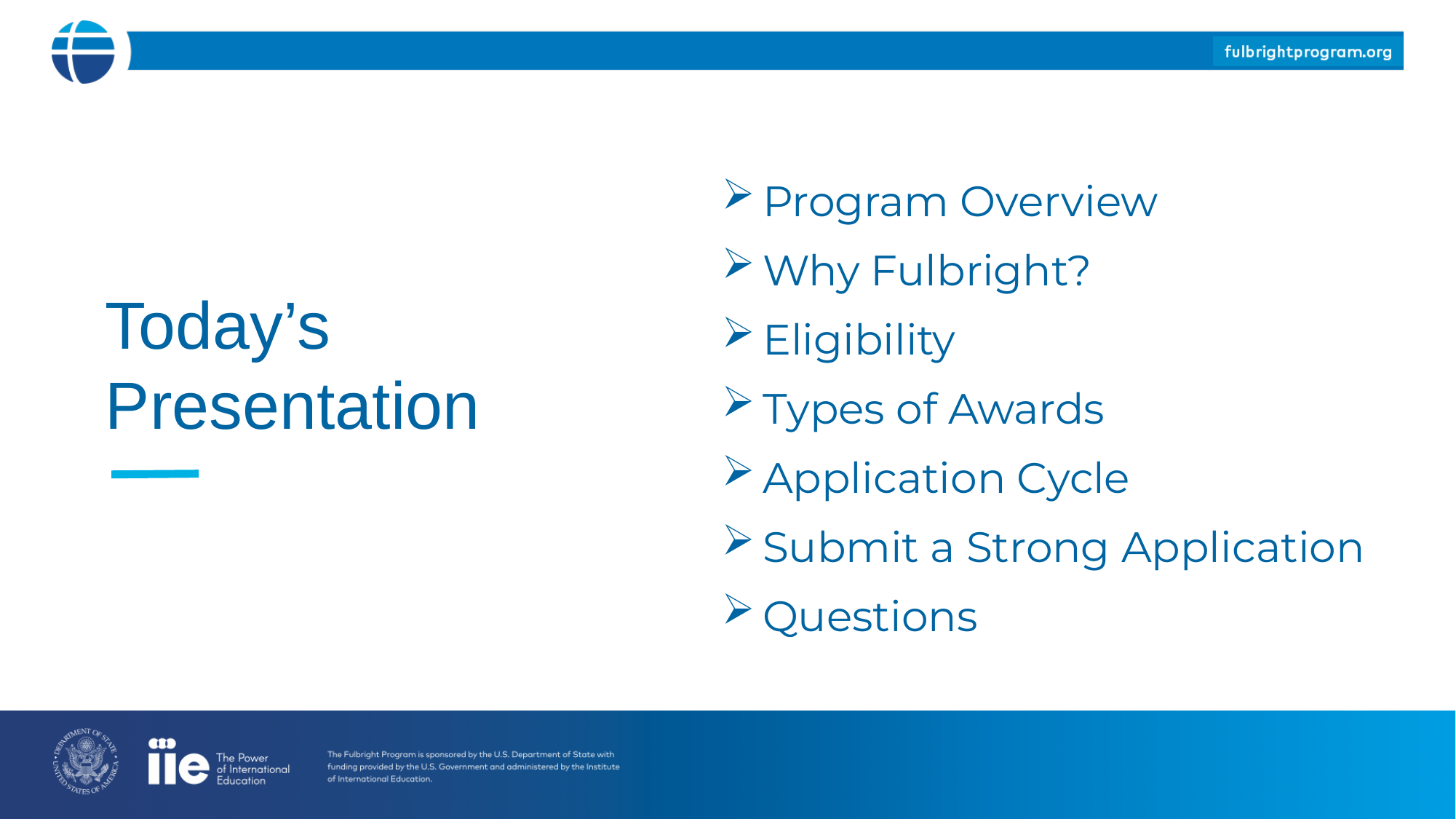

Program Overview
Why Fulbright?
Eligibility
Types of Awards
Application Cycle
Submit a Strong Application
Questions
Today’s Presentation